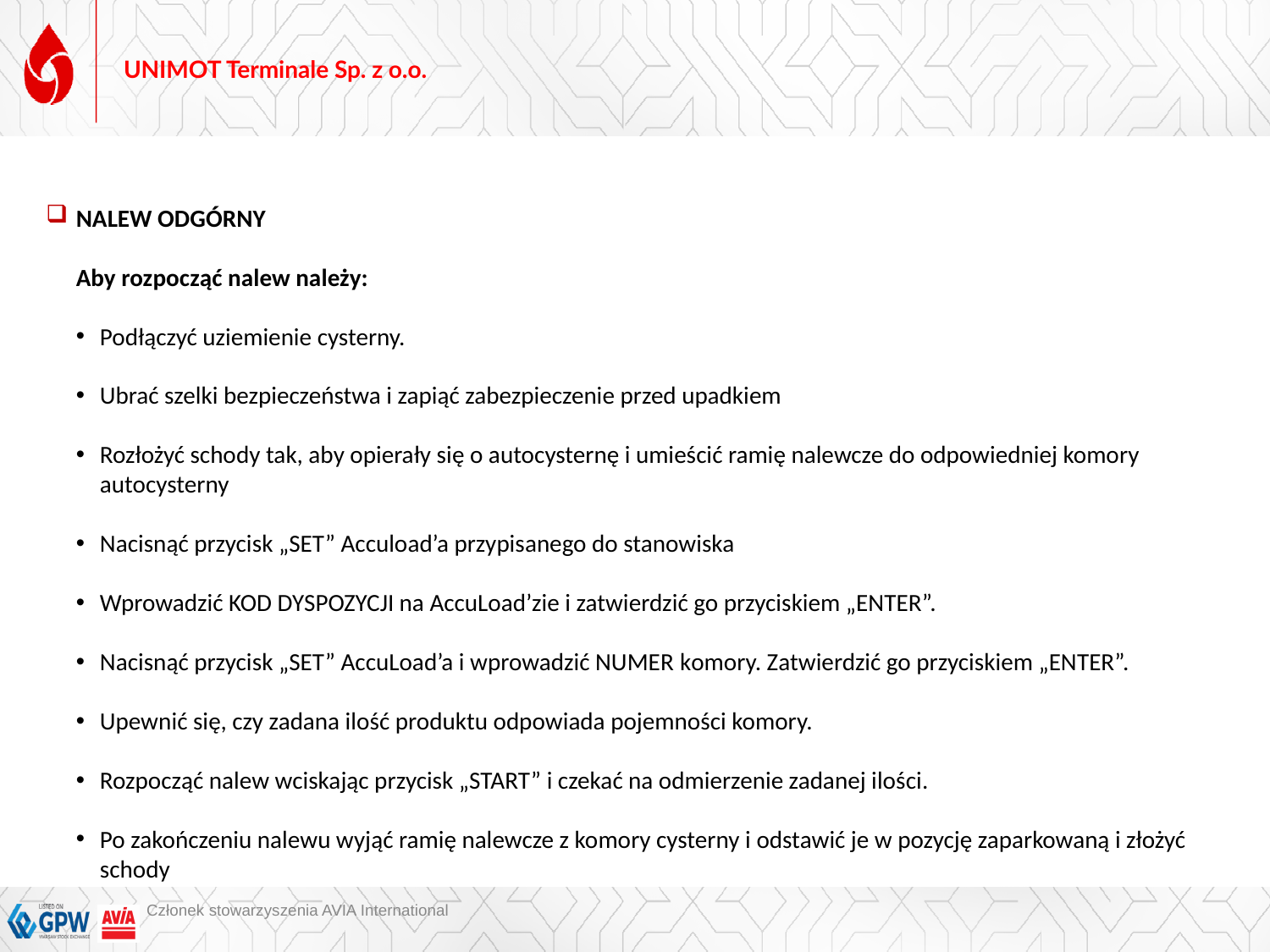

# UNIMOT Terminale Sp. z o.o.
NALEW ODGÓRNY

Aby rozpocząć nalew należy:

Podłączyć uziemienie cysterny.

Ubrać szelki bezpieczeństwa i zapiąć zabezpieczenie przed upadkiem

Rozłożyć schody tak, aby opierały się o autocysternę i umieścić ramię nalewcze do odpowiedniej komory autocysterny

Nacisnąć przycisk „SET” Accuload’a przypisanego do stanowiska

Wprowadzić KOD DYSPOZYCJI na AccuLoad’zie i zatwierdzić go przyciskiem „ENTER”.

Nacisnąć przycisk „SET” AccuLoad’a i wprowadzić NUMER komory. Zatwierdzić go przyciskiem „ENTER”.

Upewnić się, czy zadana ilość produktu odpowiada pojemności komory.

Rozpocząć nalew wciskając przycisk „START” i czekać na odmierzenie zadanej ilości.

Po zakończeniu nalewu wyjąć ramię nalewcze z komory cysterny i odstawić je w pozycję zaparkowaną i złożyć schody